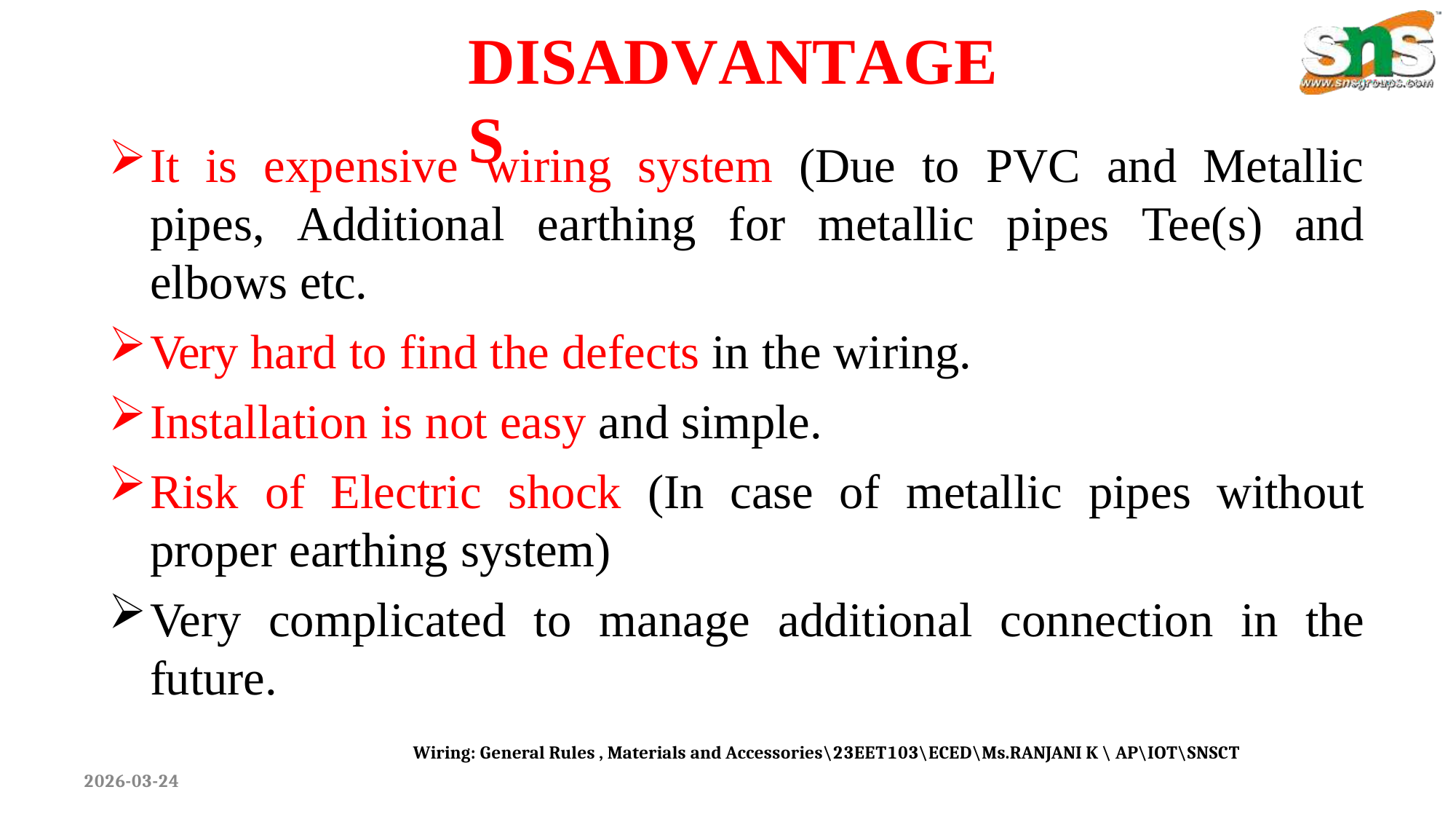

# DISADVANTAGES
It  is  expensive  wiring  system  (Due  to  PVC  and  Metallic pipes,  Additional  earthing  for  metallic  pipes  Tee(s)  and elbows etc.
Very hard to find the defects in the wiring.
Installation is not easy and simple.
Risk  of  Electric  shock  (In  case  of  metallic  pipes  without proper earthing system)
Very  complicated  to  manage  additional  connection  in  the future.
 Wiring: General Rules , Materials and Accessories\23EET103\ECED\Ms.RANJANI K \ AP\IOT\SNSCT

2026-03-24